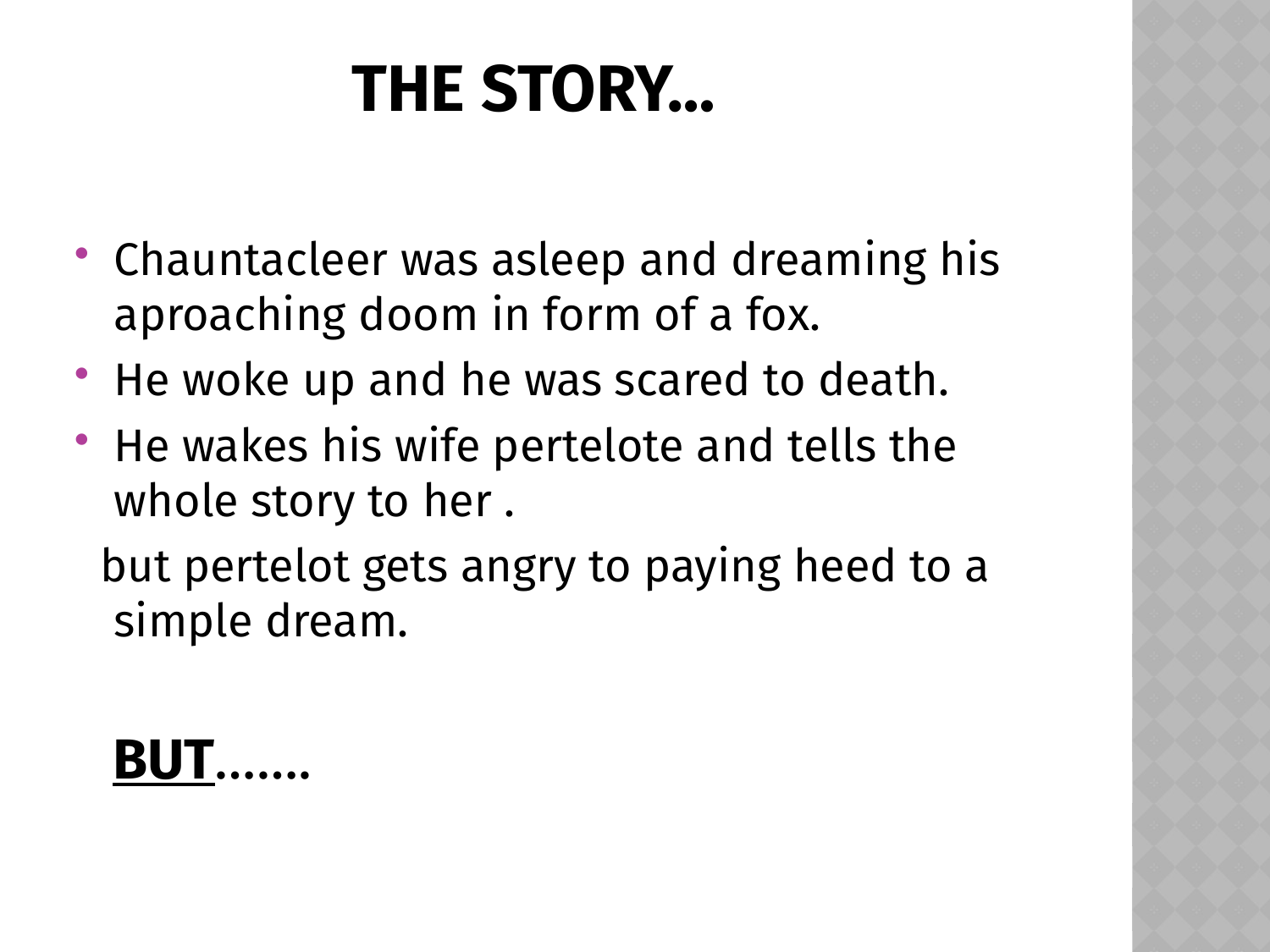

# The story…
Chauntacleer was asleep and dreaming his aproaching doom in form of a fox.
He woke up and he was scared to death.
He wakes his wife pertelote and tells the whole story to her .
  but pertelot gets angry to paying heed to a simple dream.

   BUT…….